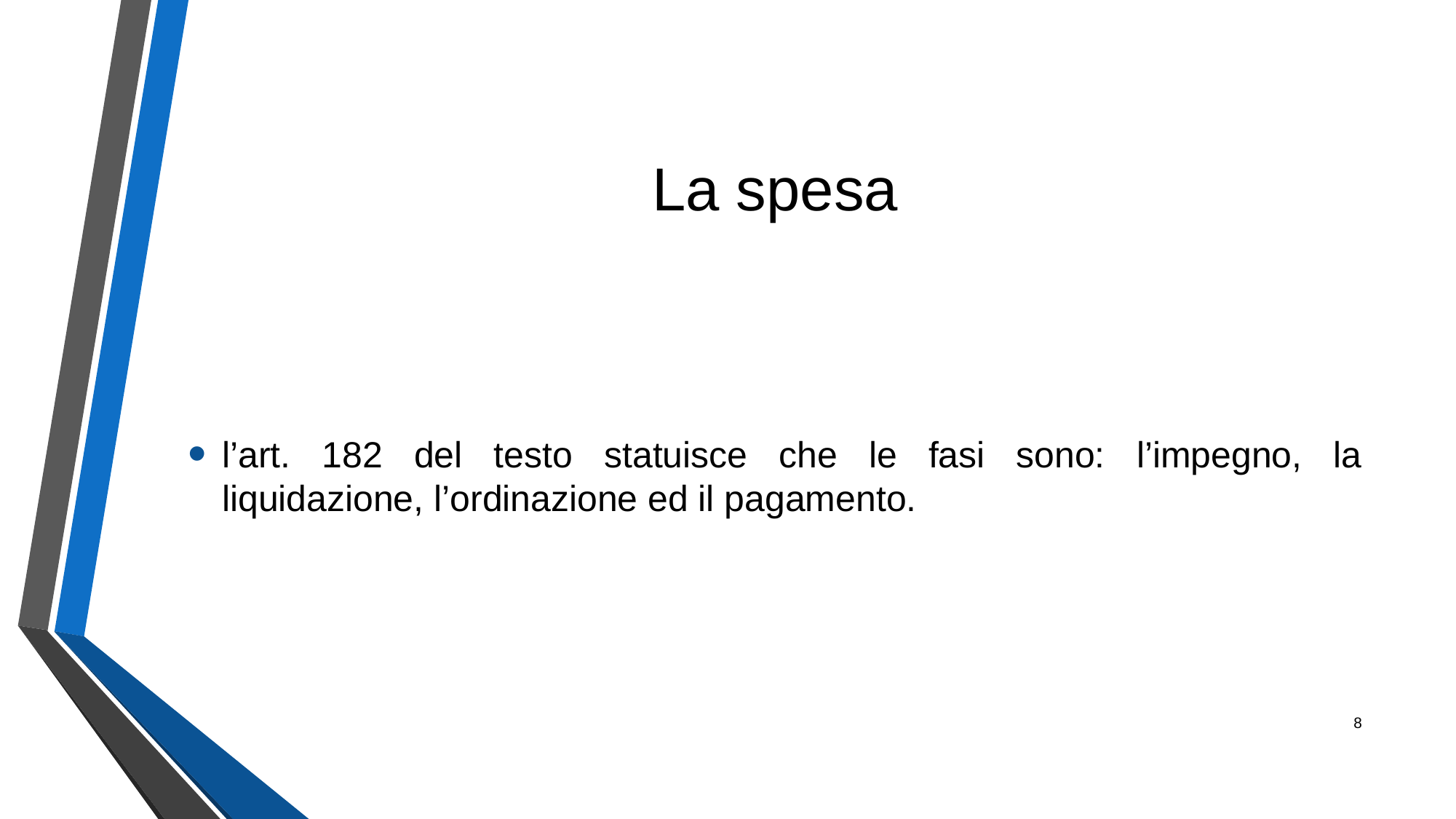

# La spesa
l’art. 182 del testo statuisce che le fasi sono: l’impegno, la liquidazione, l’ordinazione ed il pagamento.

8